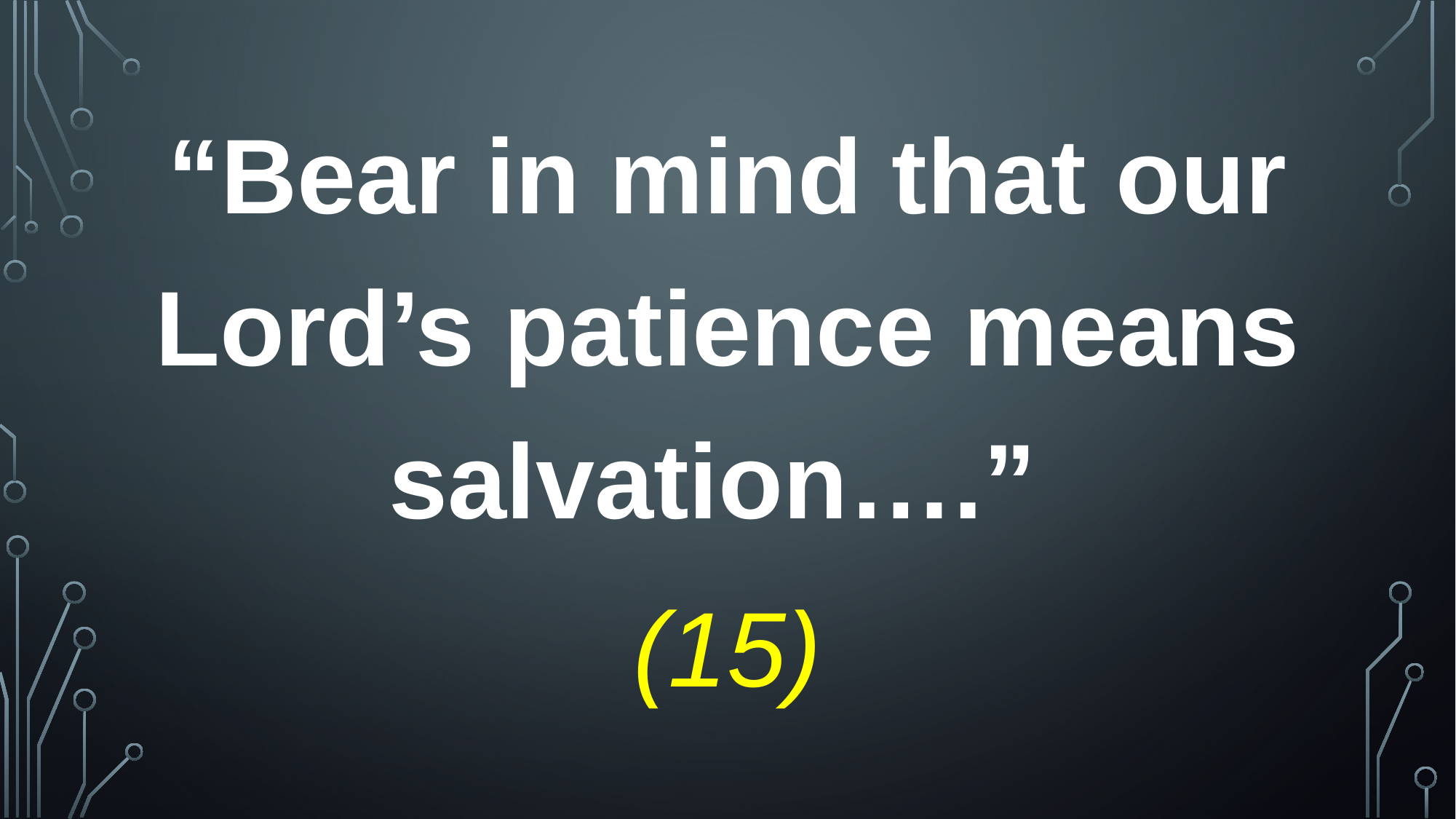

“Bear in mind that our Lord’s patience means salvation….”
(15)